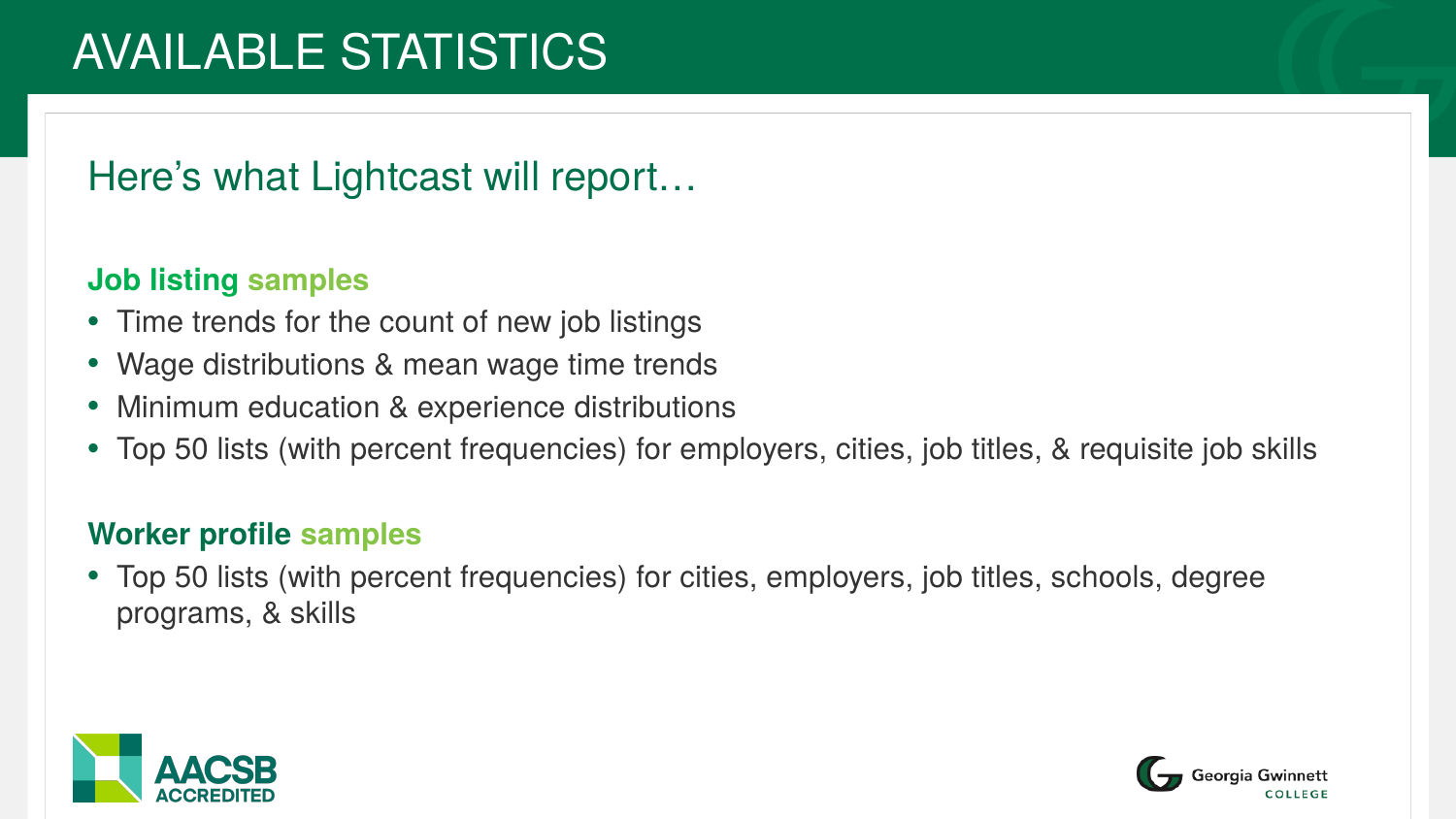

# Available statistics
Here’s what Lightcast will report…

Job listing samples
Time trends for the count of new job listings
Wage distributions & mean wage time trends
Minimum education & experience distributions
Top 50 lists (with percent frequencies) for employers, cities, job titles, & requisite job skills

Worker profile samples
Top 50 lists (with percent frequencies) for cities, employers, job titles, schools, degree programs, & skills